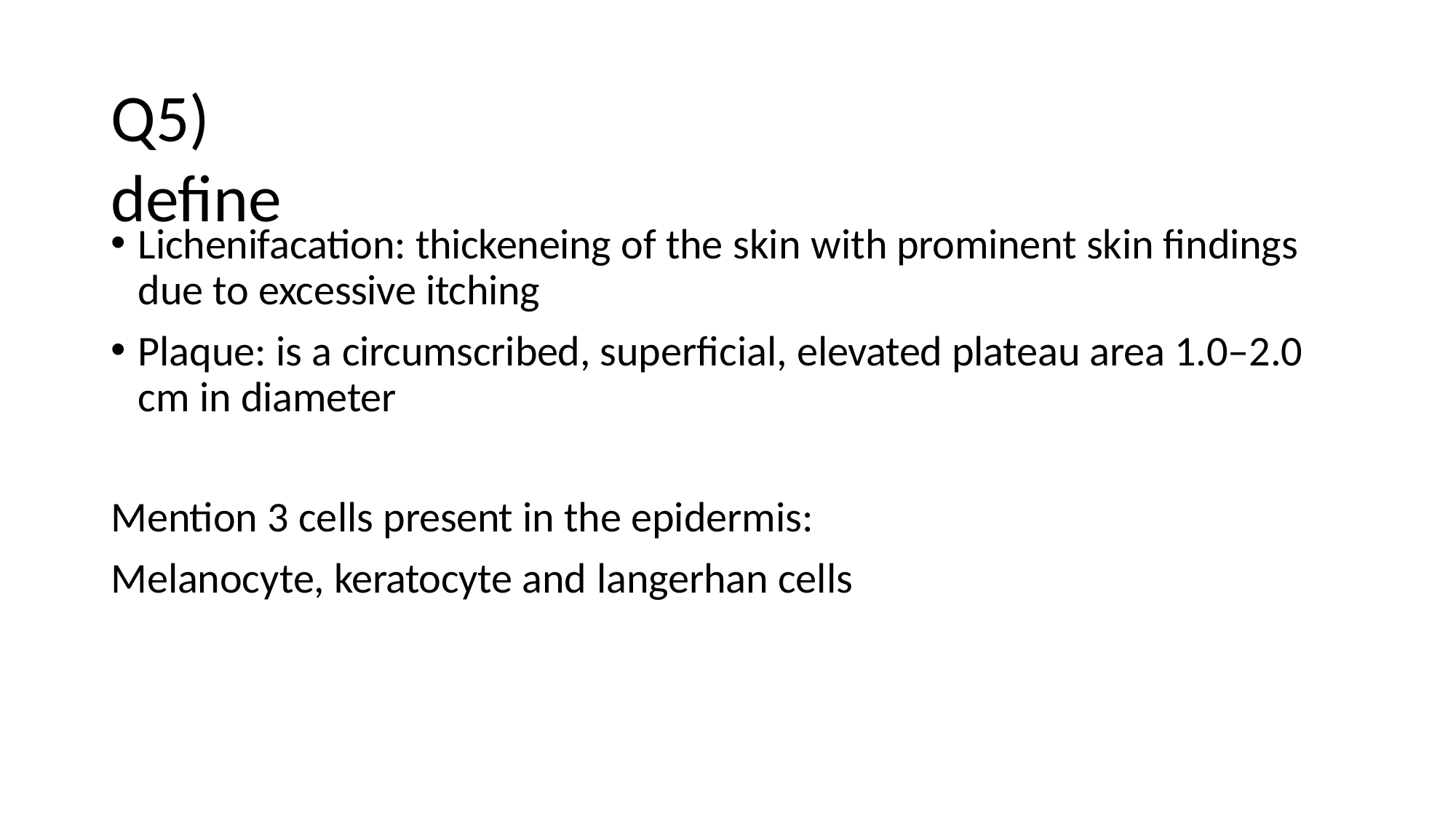

# Q5) define
Lichenifacation: thickeneing of the skin with prominent skin findings  due to excessive itching
Plaque: is a circumscribed, superficial, elevated plateau area 1.0–2.0  cm in diameter

Mention 3 cells present in the epidermis:  Melanocyte, keratocyte and langerhan cells